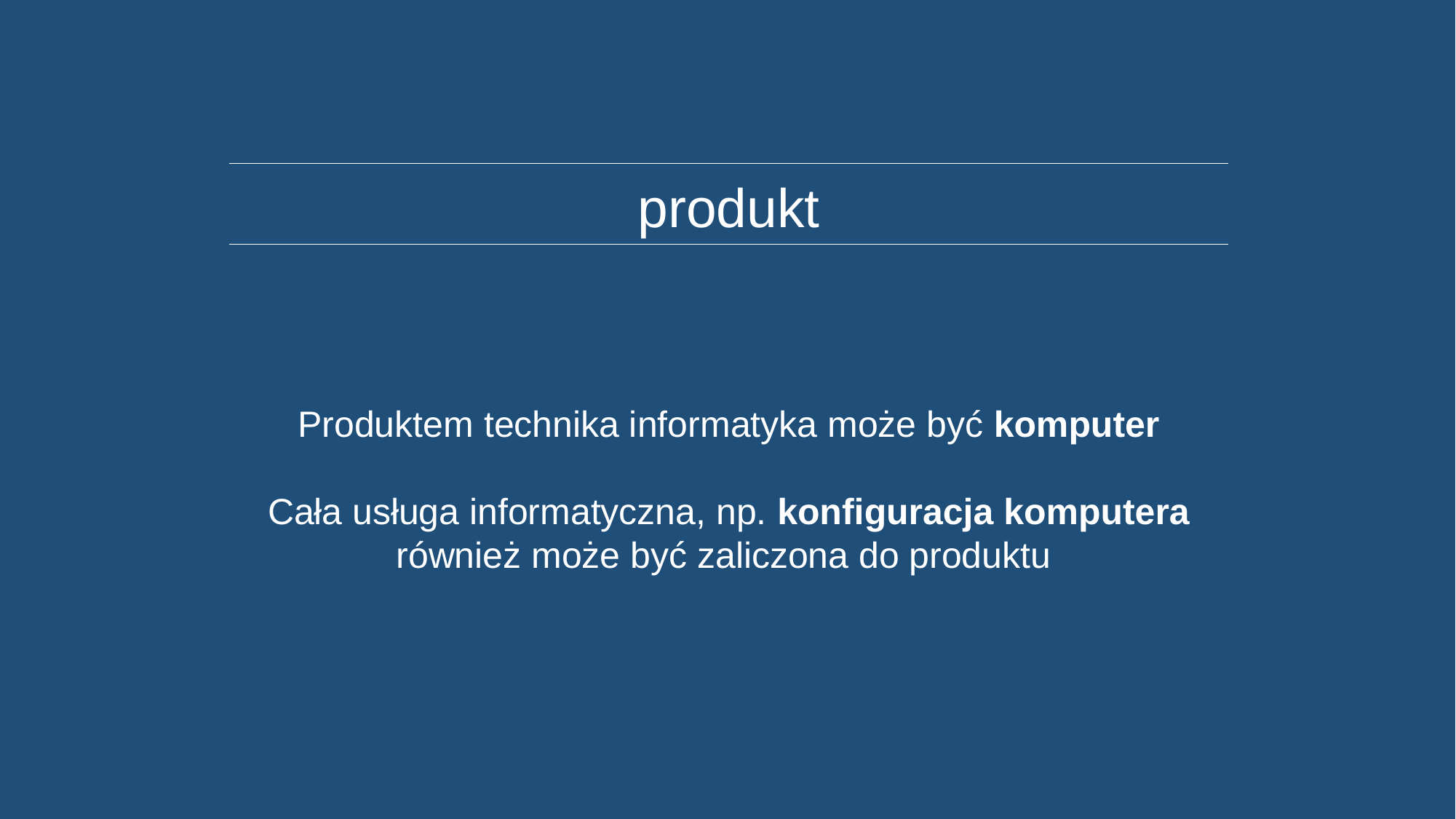

produkt
Produktem technika informatyka może być komputer

Cała usługa informatyczna, np. konfiguracja komputera również może być zaliczona do produktu